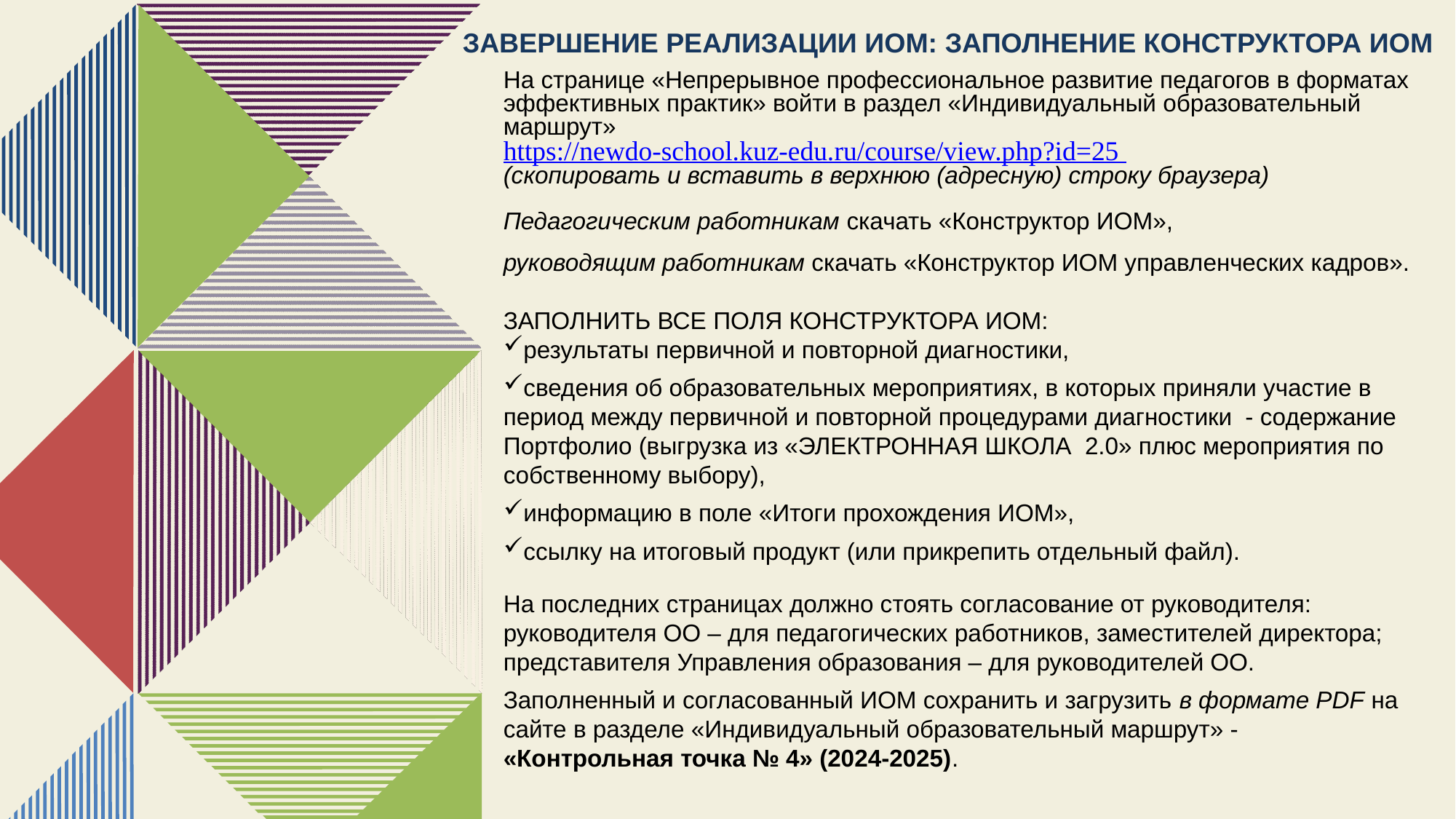

Завершение реализации ИОМ: заполнение конструктора ИОМ
На странице «Непрерывное профессиональное развитие педагогов в форматах эффективных практик» войти в раздел «Индивидуальный образовательный маршрут»
https://newdo-school.kuz-edu.ru/course/view.php?id=25
(скопировать и вставить в верхнюю (адресную) строку браузера)

Педагогическим работникам скачать «Конструктор ИОМ»,
руководящим работникам скачать «Конструктор ИОМ управленческих кадров».

ЗАПОЛНИТЬ ВСЕ ПОЛЯ КОНСТРУКТОРА ИОМ:
результаты первичной и повторной диагностики,
сведения об образовательных мероприятиях, в которых приняли участие в период между первичной и повторной процедурами диагностики  - содержание Портфолио (выгрузка из «ЭЛЕКТРОННАЯ ШКОЛА  2.0» плюс мероприятия по собственному выбору),
информацию в поле «Итоги прохождения ИОМ»,
ссылку на итоговый продукт (или прикрепить отдельный файл).

На последних страницах должно стоять согласование от руководителя:
руководителя ОО – для педагогических работников, заместителей директора;
представителя Управления образования – для руководителей ОО.
Заполненный и согласованный ИОМ сохранить и загрузить в формате PDF на сайте в разделе «Индивидуальный образовательный маршрут» -  «Контрольная точка № 4» (2024-2025).